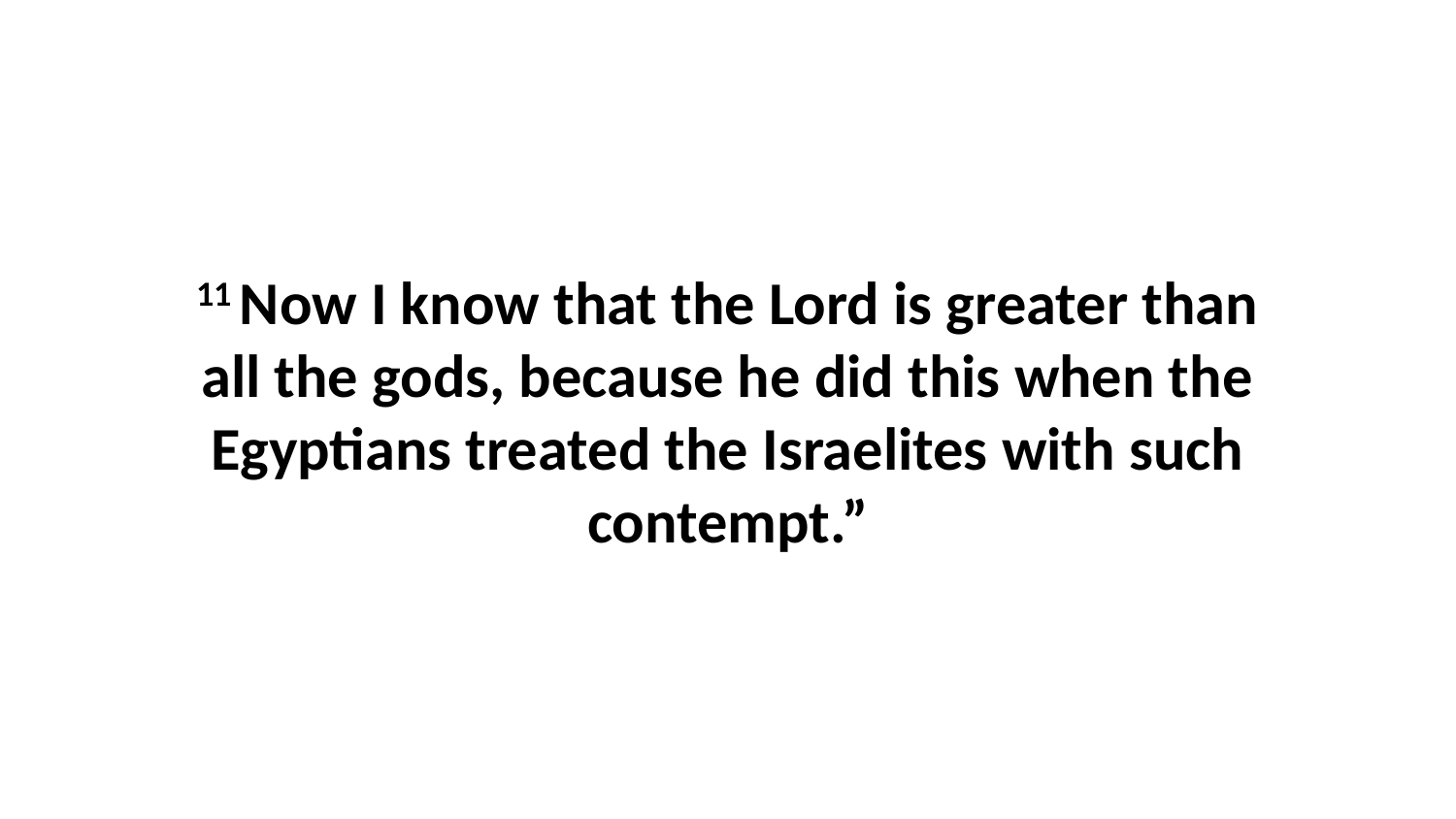

11 Now I know that the Lord is greater than all the gods, because he did this when the Egyptians treated the Israelites with such contempt.”